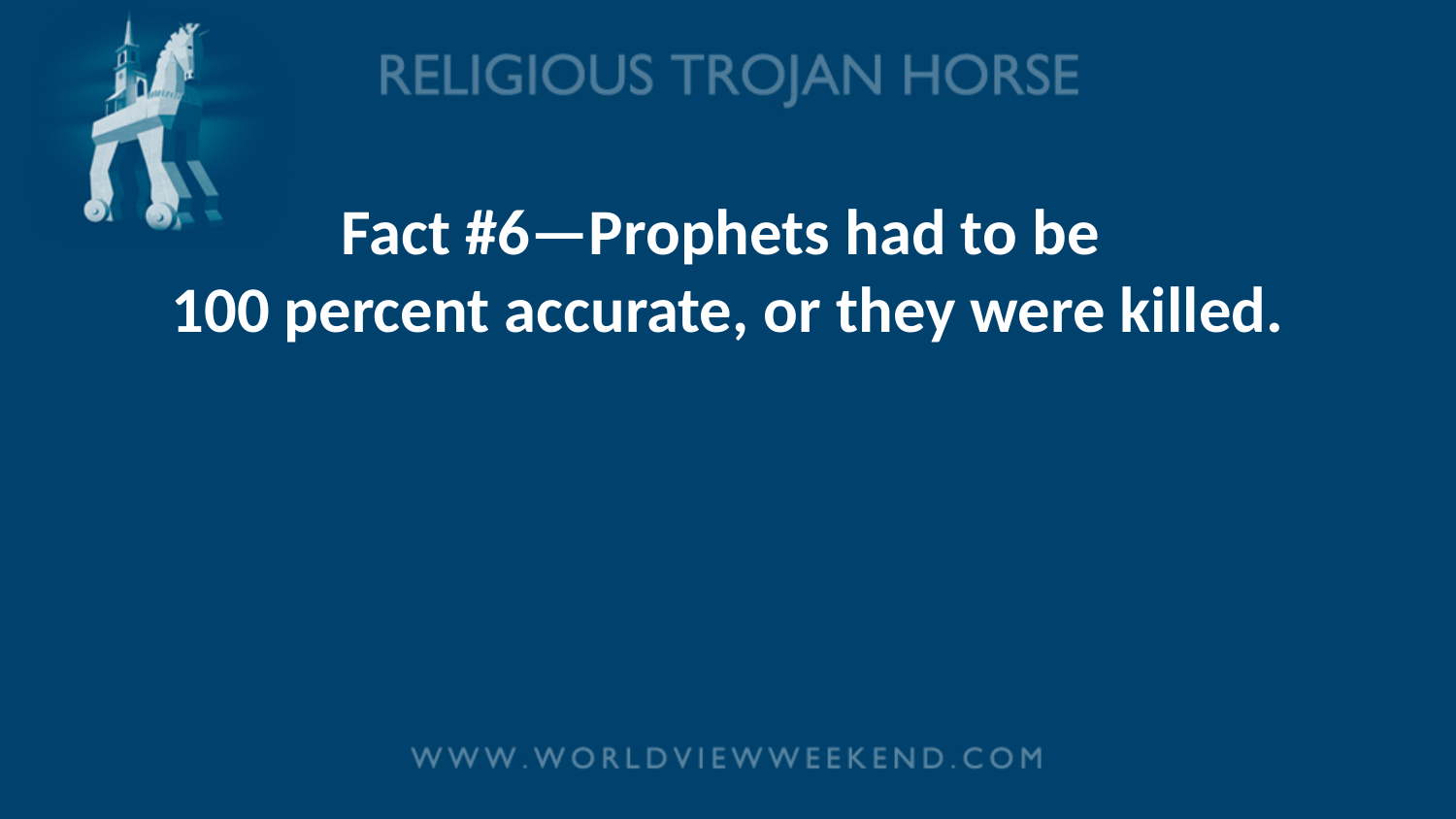

# Fact #6—Prophets had to be 100 percent accurate, or they were killed.